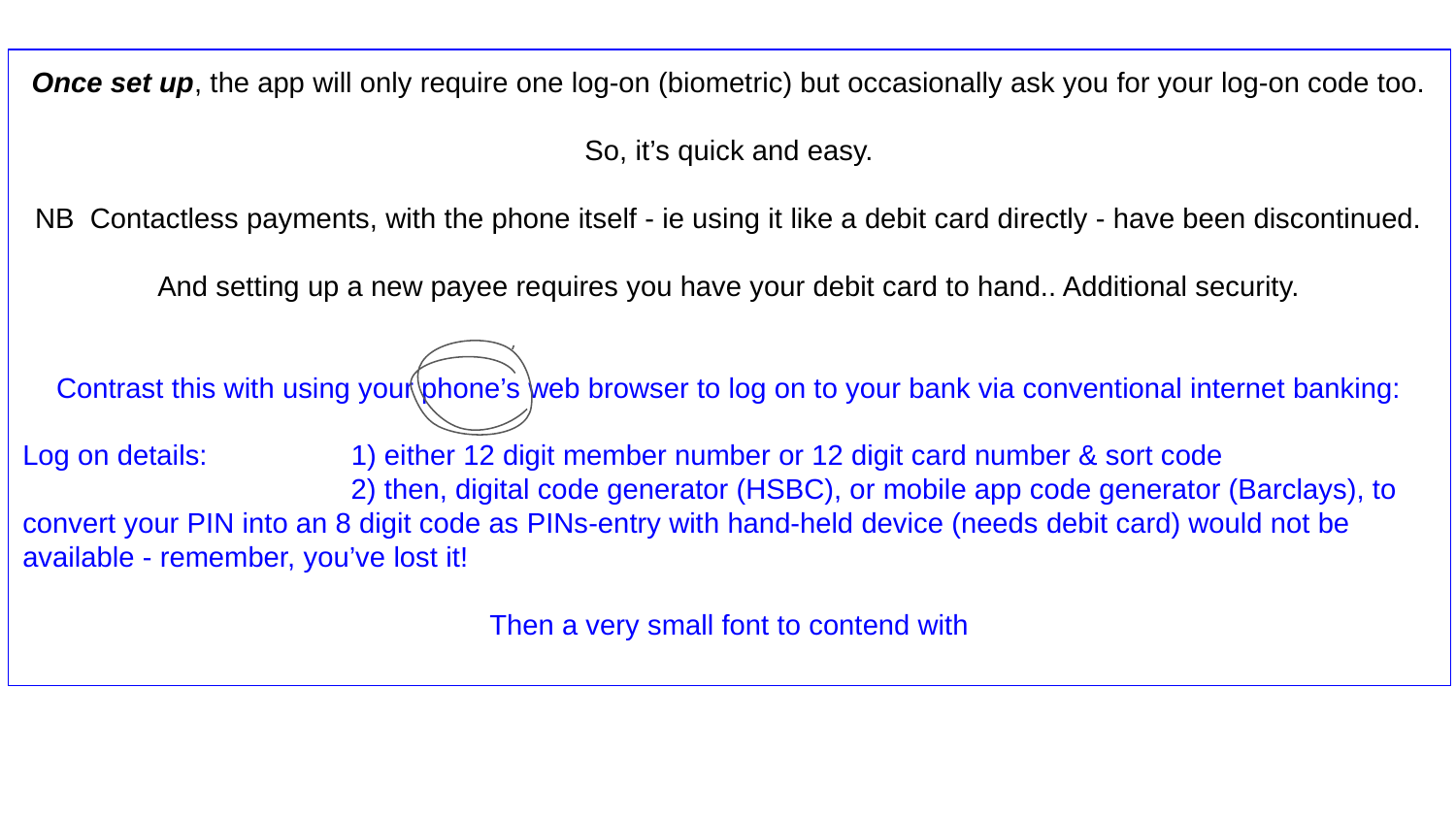

Once set up, the app will only require one log-on (biometric) but occasionally ask you for your log-on code too.

So, it’s quick and easy.

NB  Contactless payments, with the phone itself - ie using it like a debit card directly - have been discontinued.

And setting up a new payee requires you have your debit card to hand.. Additional security.

Contrast this with using your phone’s web browser to log on to your bank via conventional internet banking:

Log on details:                  1) either 12 digit member number or 12 digit card number & sort code
                                         2) then, digital code generator (HSBC), or mobile app code generator (Barclays), to convert your PIN into an 8 digit code as PINs-entry with hand-held device (needs debit card) would not be available - remember, you’ve lost it!

Then a very small font to contend with